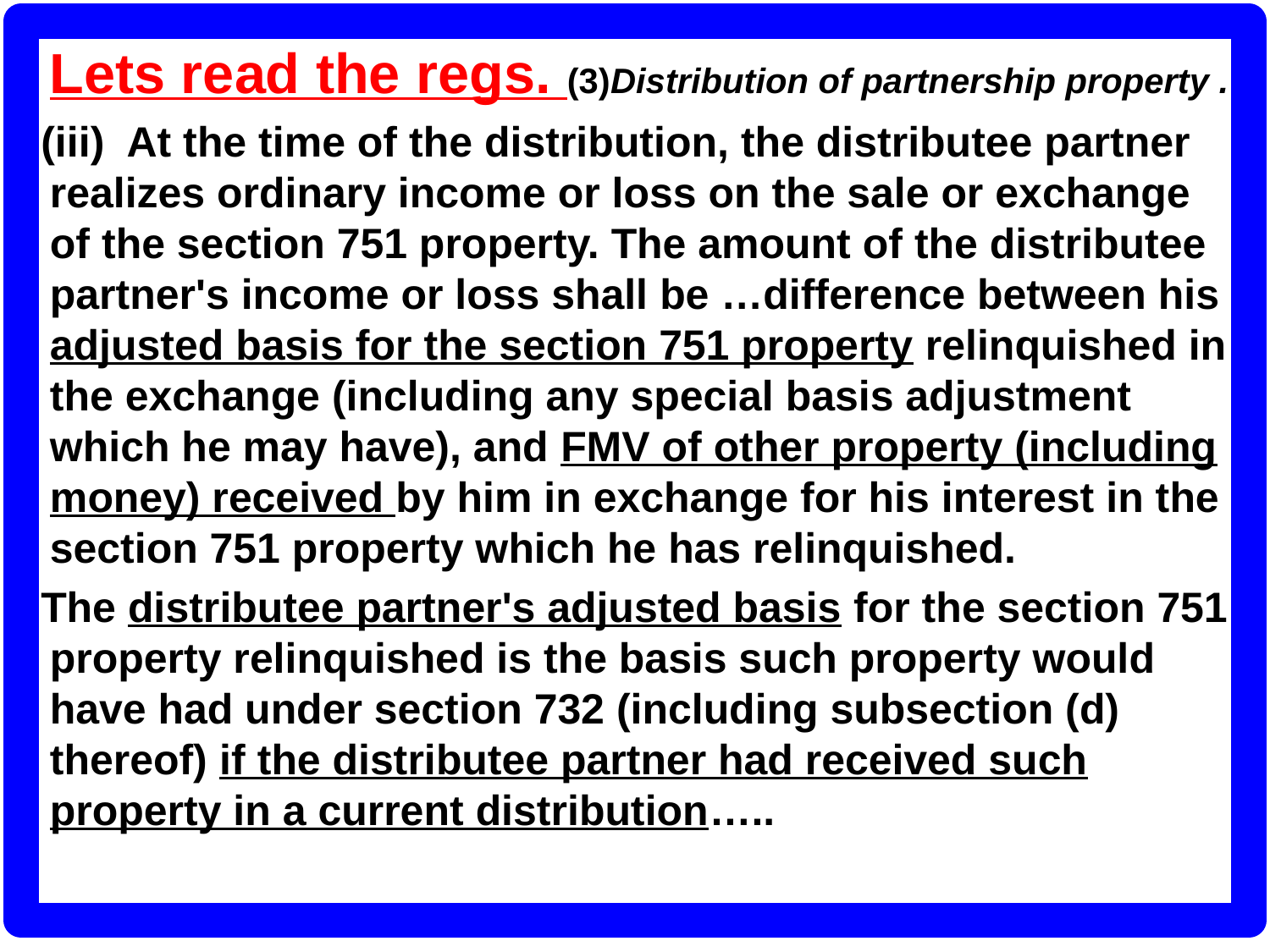

Lets read the regs. (3)Distribution of partnership property .
(iii)  At the time of the distribution, the distributee partner realizes ordinary income or loss on the sale or exchange of the section 751 property. The amount of the distributee partner's income or loss shall be …difference between his adjusted basis for the section 751 property relinquished in the exchange (including any special basis adjustment which he may have), and FMV of other property (including money) received by him in exchange for his interest in the section 751 property which he has relinquished.
The distributee partner's adjusted basis for the section 751 property relinquished is the basis such property would have had under section 732 (including subsection (d) thereof) if the distributee partner had received such property in a current distribution…..